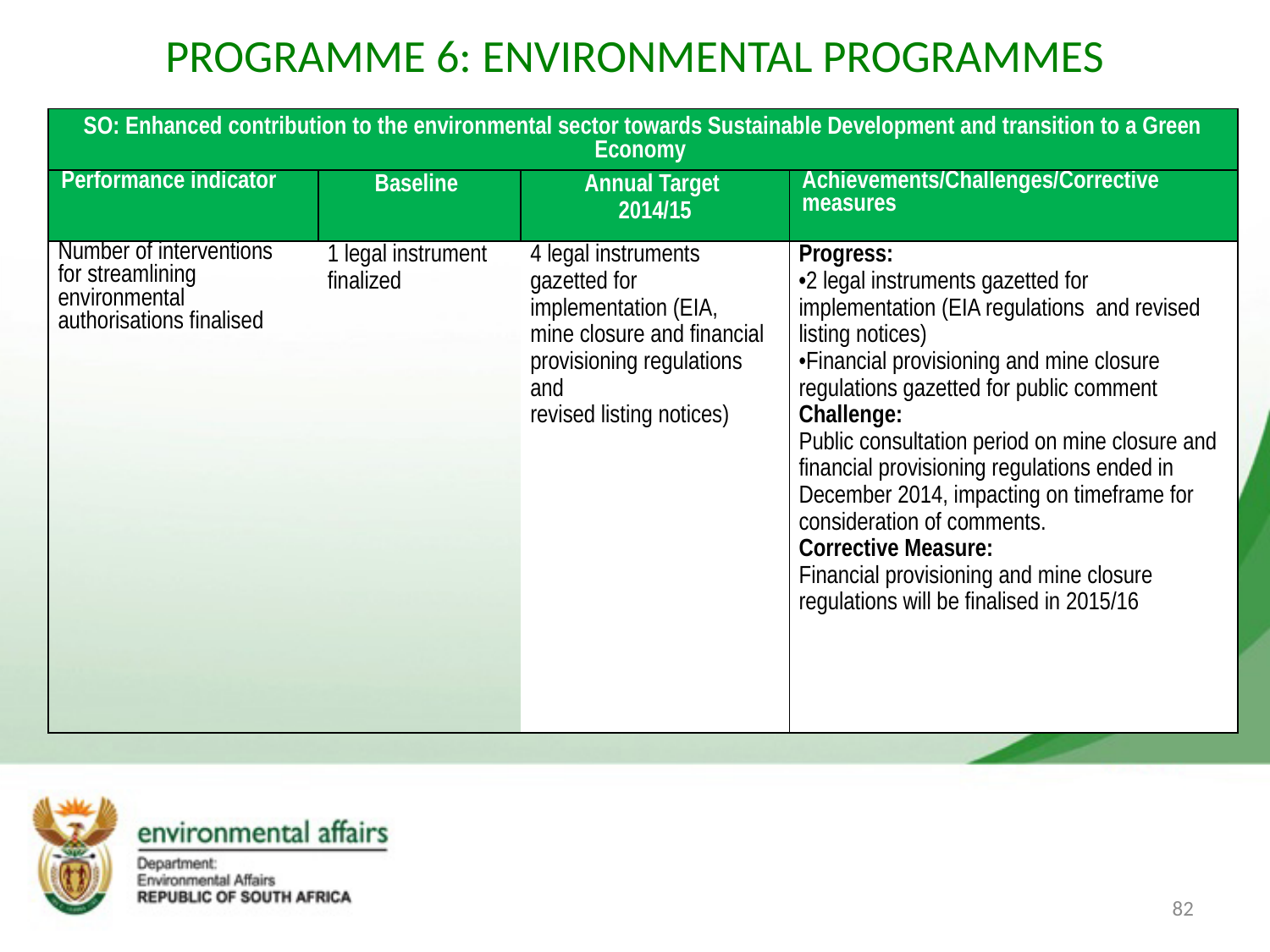

# PROGRAMME 6: ENVIRONMENTAL PROGRAMMES
| SO: Enhanced contribution to the environmental sector towards Sustainable Development and transition to a Green Economy |  |  |  |
| --- | --- | --- | --- |
| Performance indicator | Baseline | Annual Target 2014/15 | Achievements/Challenges/Corrective measures |
| Number of interventions for streamlining environmental authorisations finalised | 1 legal instrument finalized | 4 legal instruments gazetted for implementation (EIA, mine closure and financial provisioning regulations and revised listing notices) | Progress: •2 legal instruments gazetted for implementation (EIA regulations and revised listing notices) •Financial provisioning and mine closure regulations gazetted for public comment Challenge: Public consultation period on mine closure and financial provisioning regulations ended in December 2014, impacting on timeframe for consideration of comments. Corrective Measure: Financial provisioning and mine closure regulations will be finalised in 2015/16 |
82